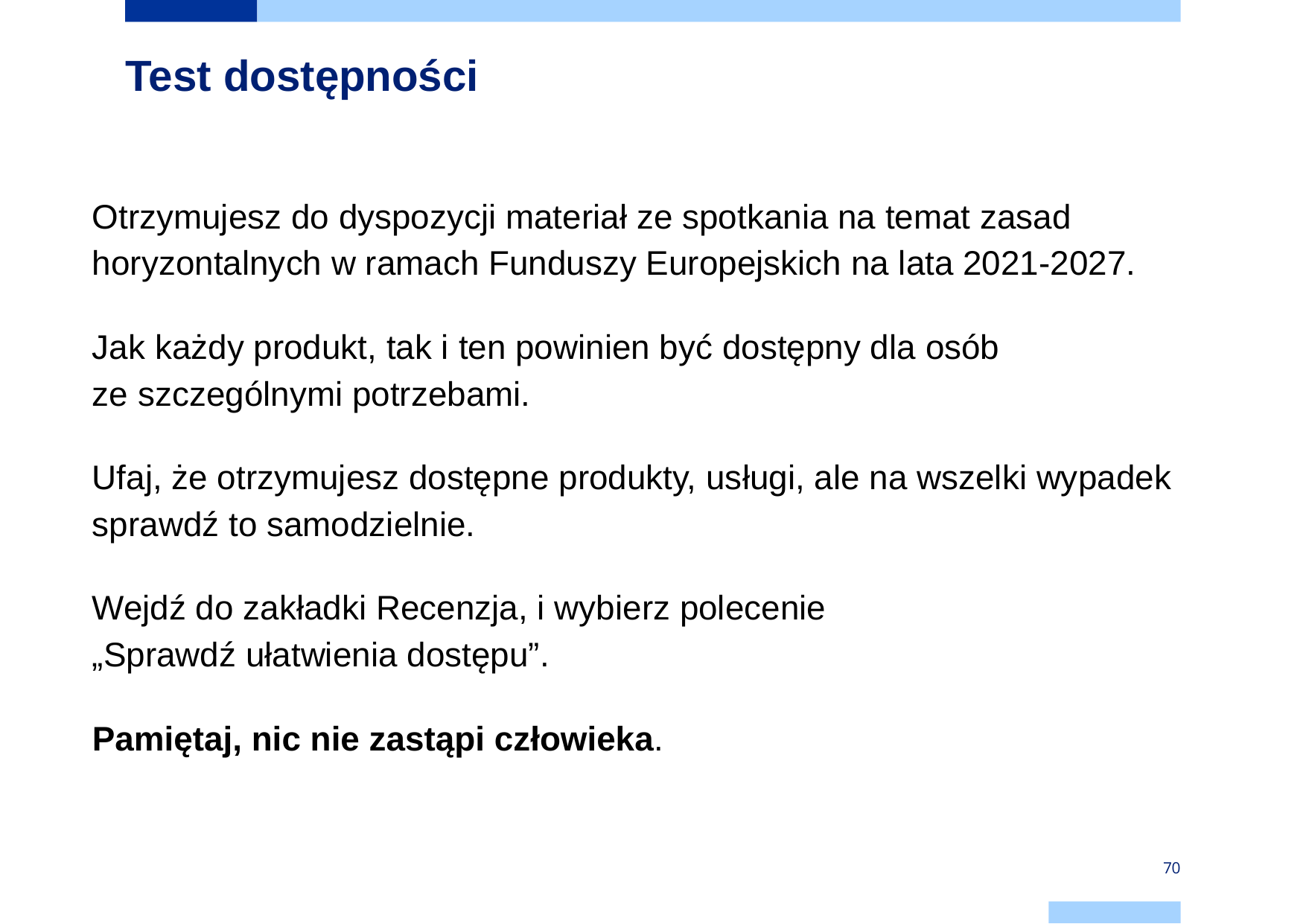

# Test dostępności
Otrzymujesz do dyspozycji materiał ze spotkania na temat zasad horyzontalnych w ramach Funduszy Europejskich na lata 2021-2027.
Jak każdy produkt, tak i ten powinien być dostępny dla osób
ze szczególnymi potrzebami.
Ufaj, że otrzymujesz dostępne produkty, usługi, ale na wszelki wypadek sprawdź to samodzielnie.
Wejdź do zakładki Recenzja, i wybierz polecenie
„Sprawdź ułatwienia dostępu”.
Pamiętaj, nic nie zastąpi człowieka.
70